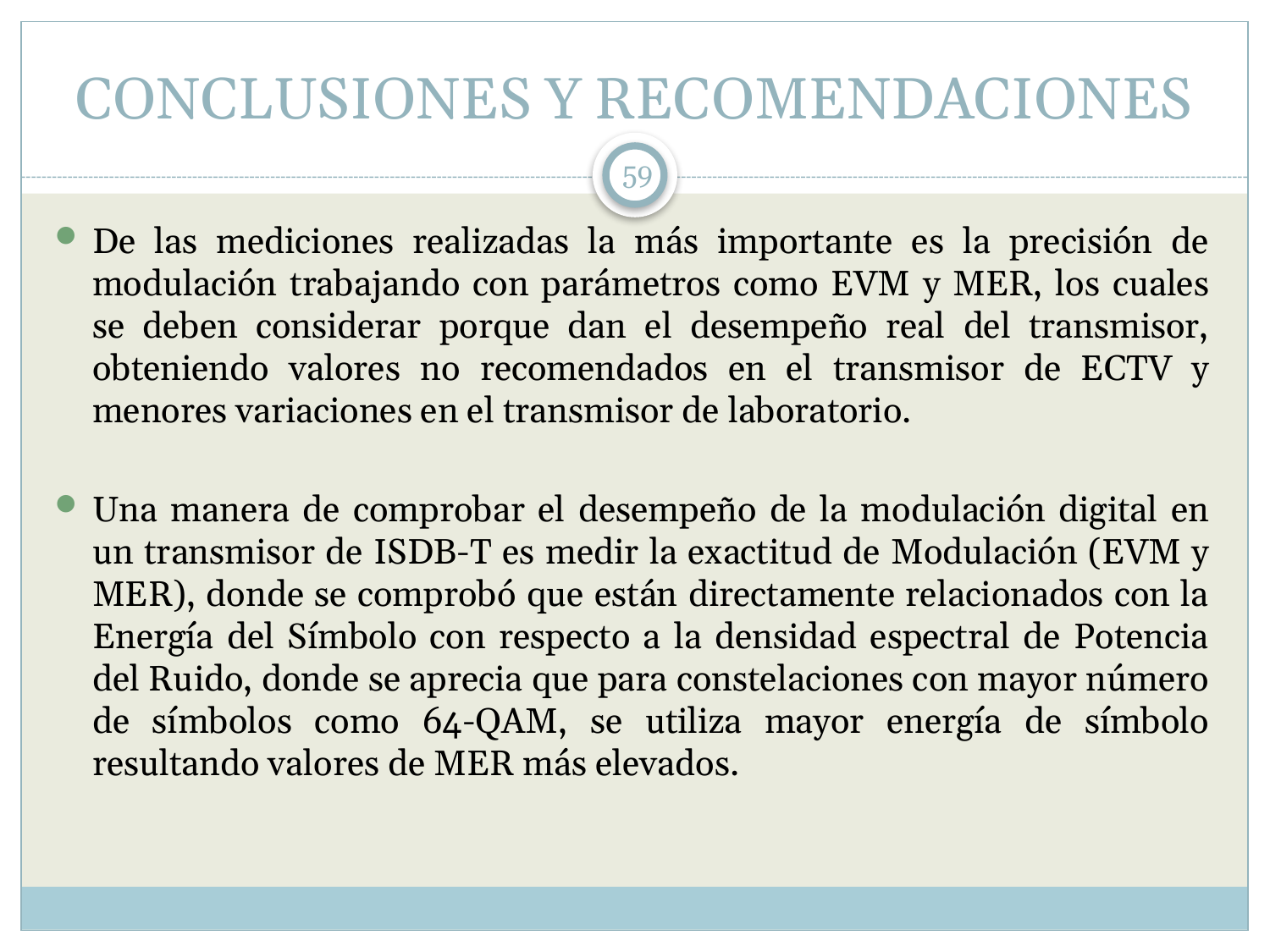

# CONCLUSIONES Y RECOMENDACIONES
59
De las mediciones realizadas la más importante es la precisión de modulación trabajando con parámetros como EVM y MER, los cuales se deben considerar porque dan el desempeño real del transmisor, obteniendo valores no recomendados en el transmisor de ECTV y menores variaciones en el transmisor de laboratorio.

Una manera de comprobar el desempeño de la modulación digital en un transmisor de ISDB-T es medir la exactitud de Modulación (EVM y MER), donde se comprobó que están directamente relacionados con la Energía del Símbolo con respecto a la densidad espectral de Potencia del Ruido, donde se aprecia que para constelaciones con mayor número de símbolos como 64-QAM, se utiliza mayor energía de símbolo resultando valores de MER más elevados.